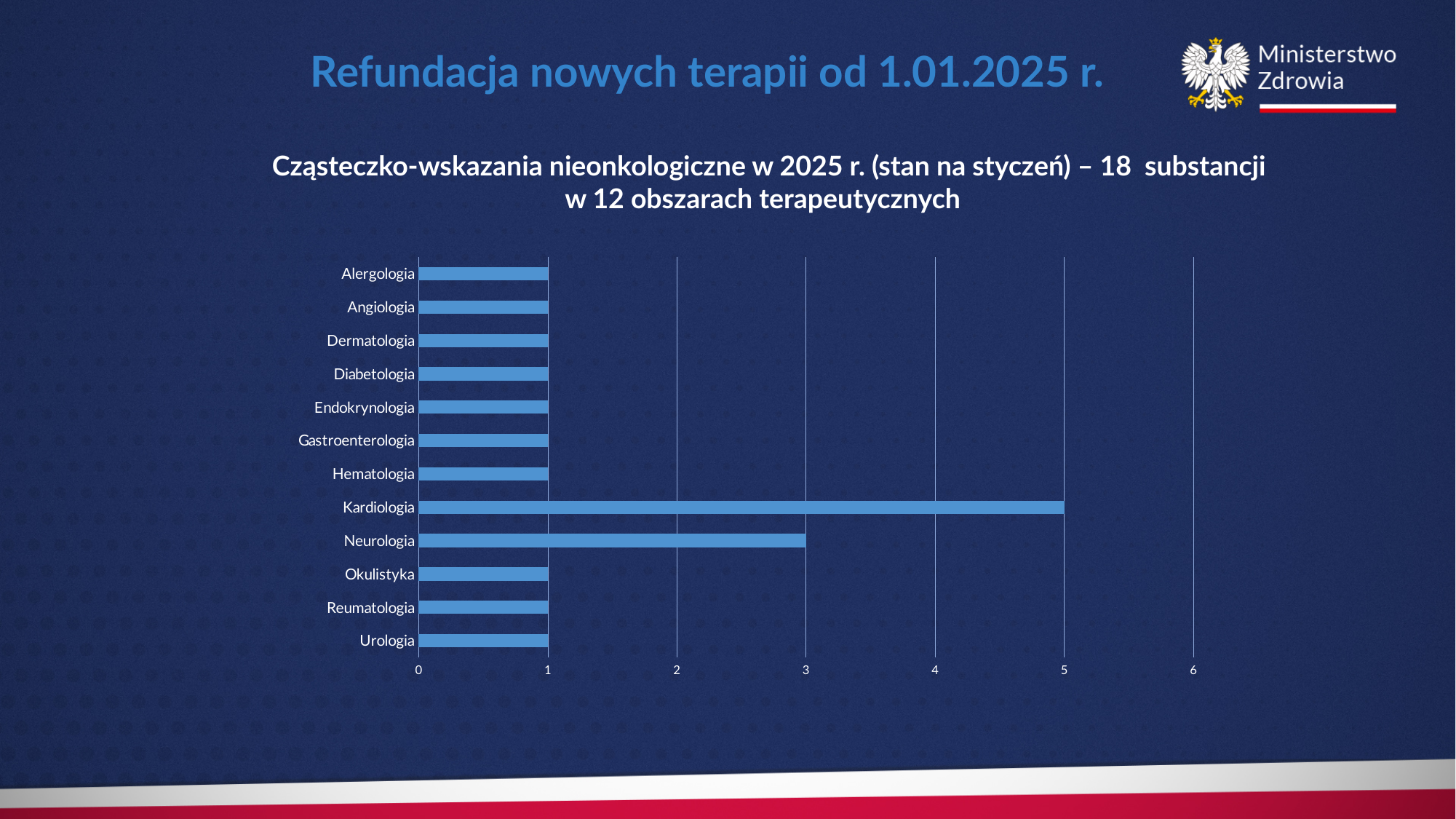

Refundacja nowych terapii od 1.01.2025 r.
Cząsteczko-wskazania nieonkologiczne w 2025 r. (stan na styczeń) – 18  substancji
w 12 obszarach terapeutycznych

### Chart

| Category | 2025 |
|---|---|
| Urologia | 1.0 |
| Reumatologia | 1.0 |
| Okulistyka | 1.0 |
| Neurologia | 3.0 |
| Kardiologia | 5.0 |
| Hematologia | 1.0 |
| Gastroenterologia | 1.0 |
| Endokrynologia | 1.0 |
| Diabetologia | 1.0 |
| Dermatologia | 1.0 |
| Angiologia | 1.0 |
| Alergologia | 1.0 |